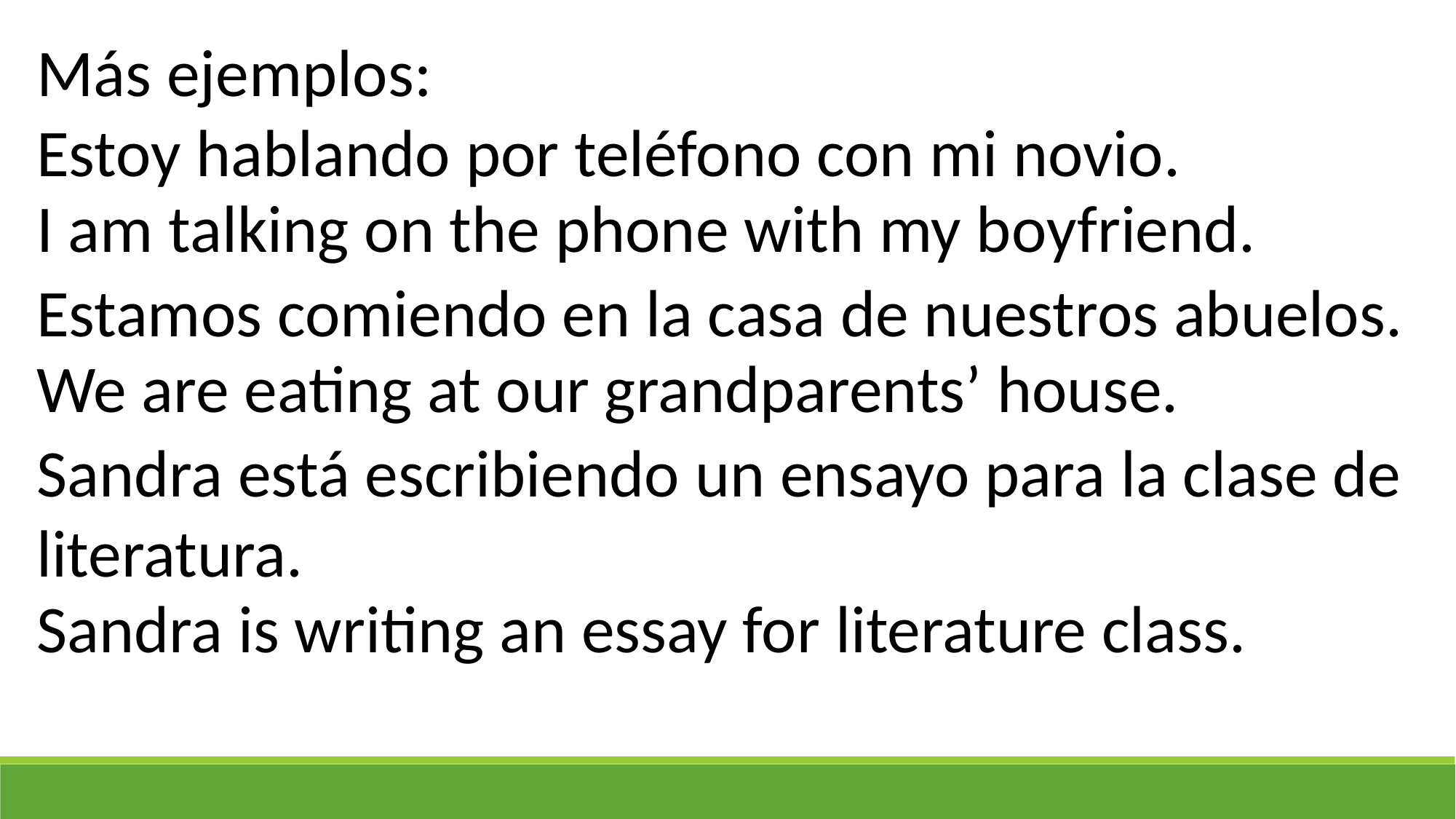

Más ejemplos:
Estoy hablando por teléfono con mi novio.

Estamos comiendo en la casa de nuestros abuelos.

Sandra está escribiendo un ensayo para la clase de literatura.
I am talking on the phone with my boyfriend.

We are eating at our grandparents’ house.

Sandra is writing an essay for literature class.